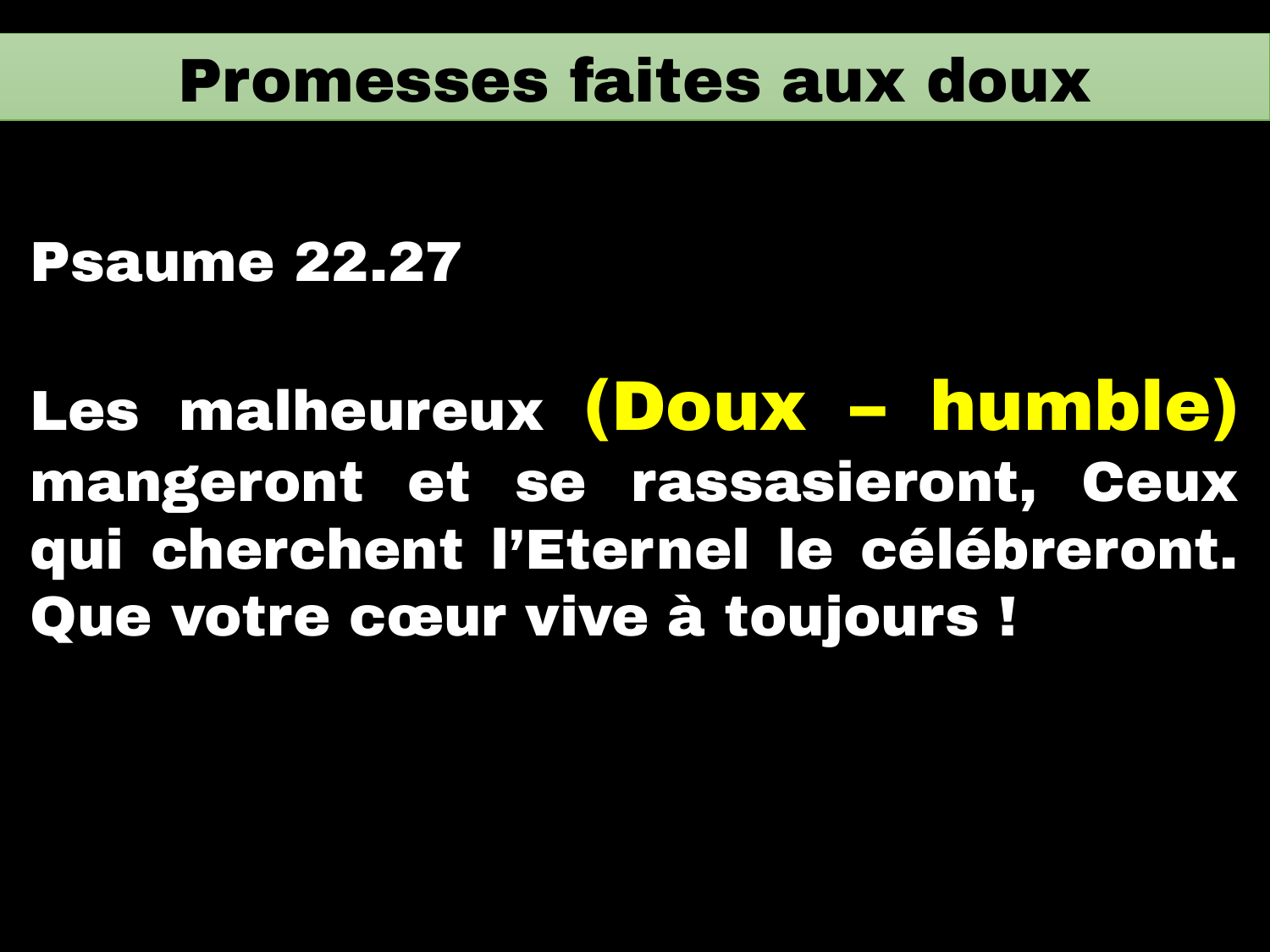

Promesses faites aux doux
Psaume 22.27

Les malheureux (Doux – humble) mangeront et se rassasieront, Ceux qui cherchent l’Eternel le célébreront. Que votre cœur vive à toujours !